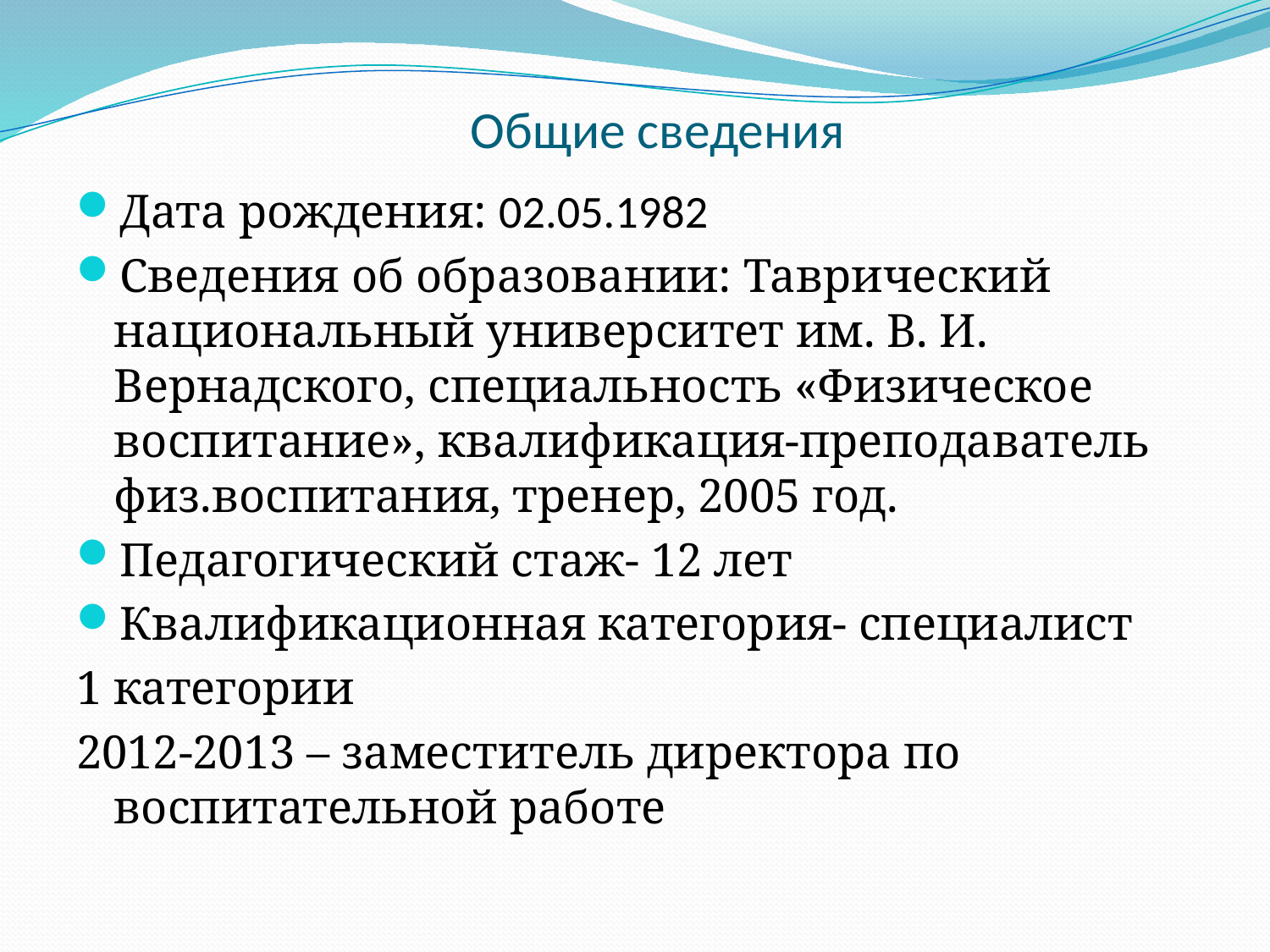

# Общие сведения
Дата рождения: 02.05.1982
Сведения об образовании: Таврический национальный университет им. В. И. Вернадского, специальность «Физическое воспитание», квалификация-преподаватель физ.воспитания, тренер, 2005 год.
Педагогический стаж- 12 лет
Квалификационная категория- специалист
1 категории
2012-2013 – заместитель директора по воспитательной работе